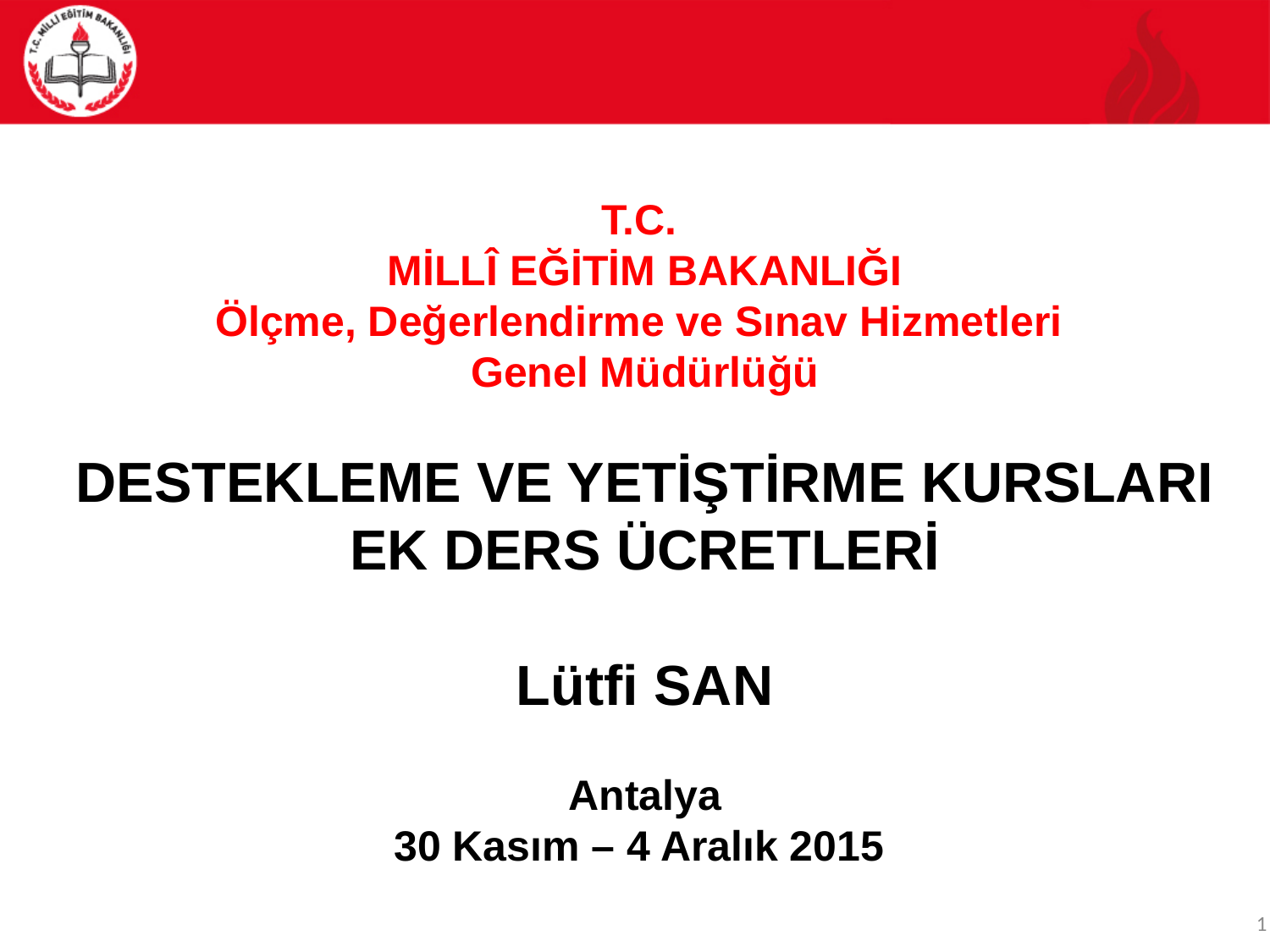

T.C.
MİLLÎ EĞİTİM BAKANLIĞI
Ölçme, Değerlendirme ve Sınav Hizmetleri
Genel Müdürlüğü

DESTEKLEME VE YETİŞTİRME KURSLARI
EK DERS ÜCRETLERİ

Lütfi SAN

Antalya
30 Kasım – 4 Aralık 2015
1